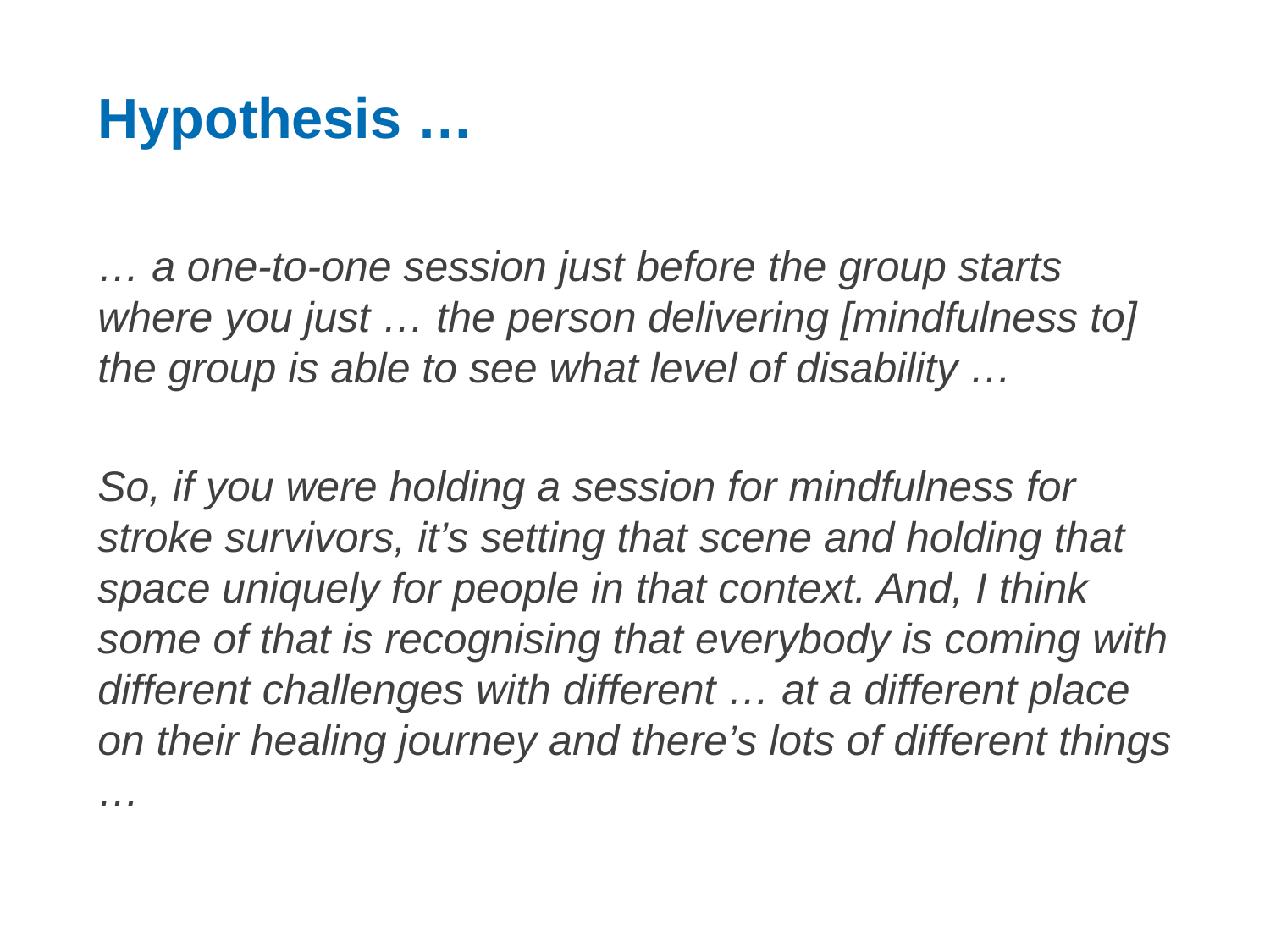

Hypothesis …
… a one-to-one session just before the group starts where you just … the person delivering [mindfulness to] the group is able to see what level of disability …

So, if you were holding a session for mindfulness for stroke survivors, it’s setting that scene and holding that space uniquely for people in that context. And, I think some of that is recognising that everybody is coming with different challenges with different … at a different place on their healing journey and there’s lots of different things …